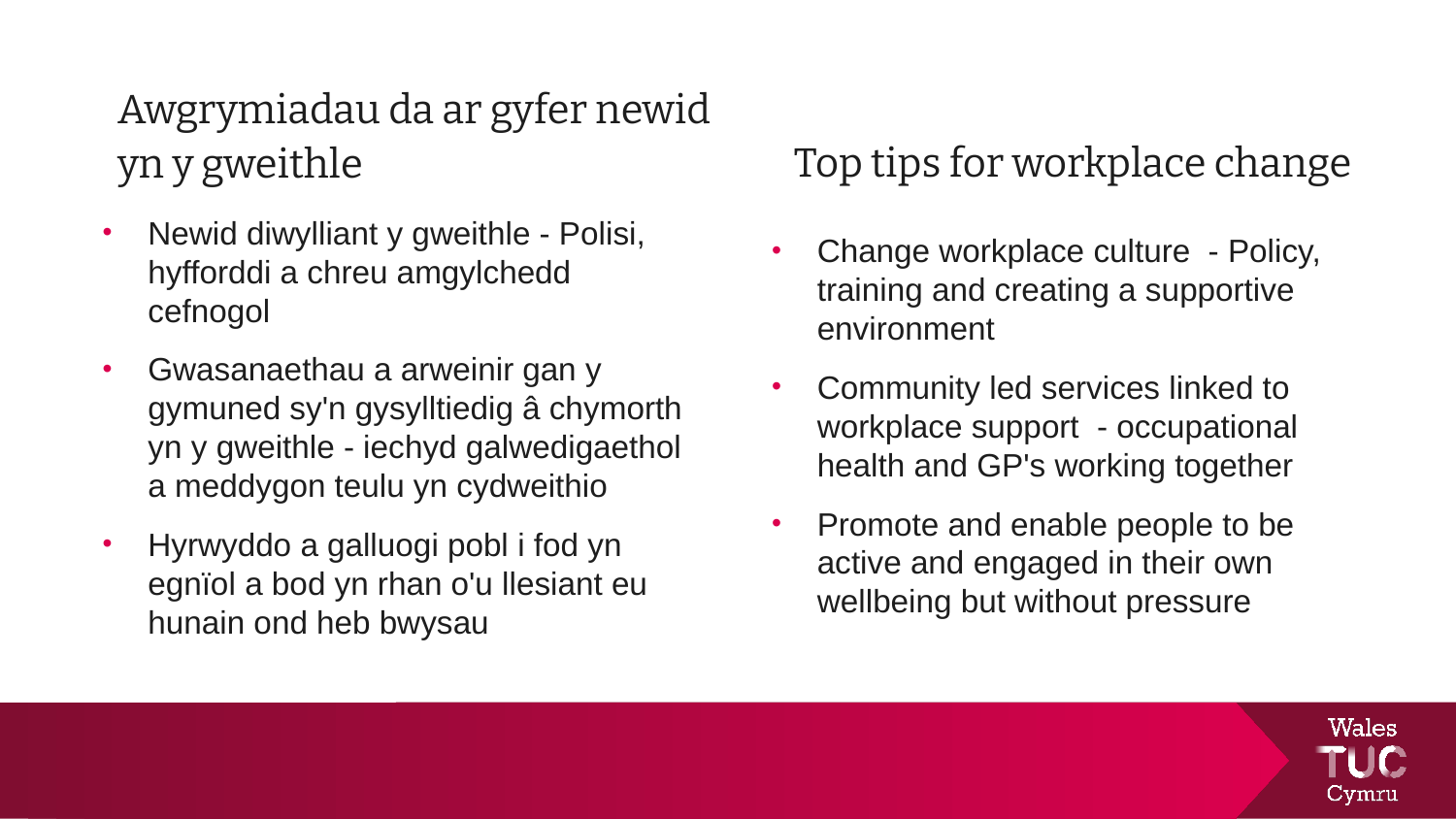

Awgrymiadau da ar gyfer newid yn y gweithle
Top tips for workplace change
Newid diwylliant y gweithle - Polisi, hyfforddi a chreu amgylchedd cefnogol
Gwasanaethau a arweinir gan y gymuned sy'n gysylltiedig â chymorth yn y gweithle - iechyd galwedigaethol a meddygon teulu yn cydweithio
Hyrwyddo a galluogi pobl i fod yn egnïol a bod yn rhan o'u llesiant eu hunain ond heb bwysau

Change workplace culture  - Policy, training and creating a supportive environment
Community led services linked to workplace support  - occupational health and GP's working together
Promote and enable people to be active and engaged in their own wellbeing but without pressure